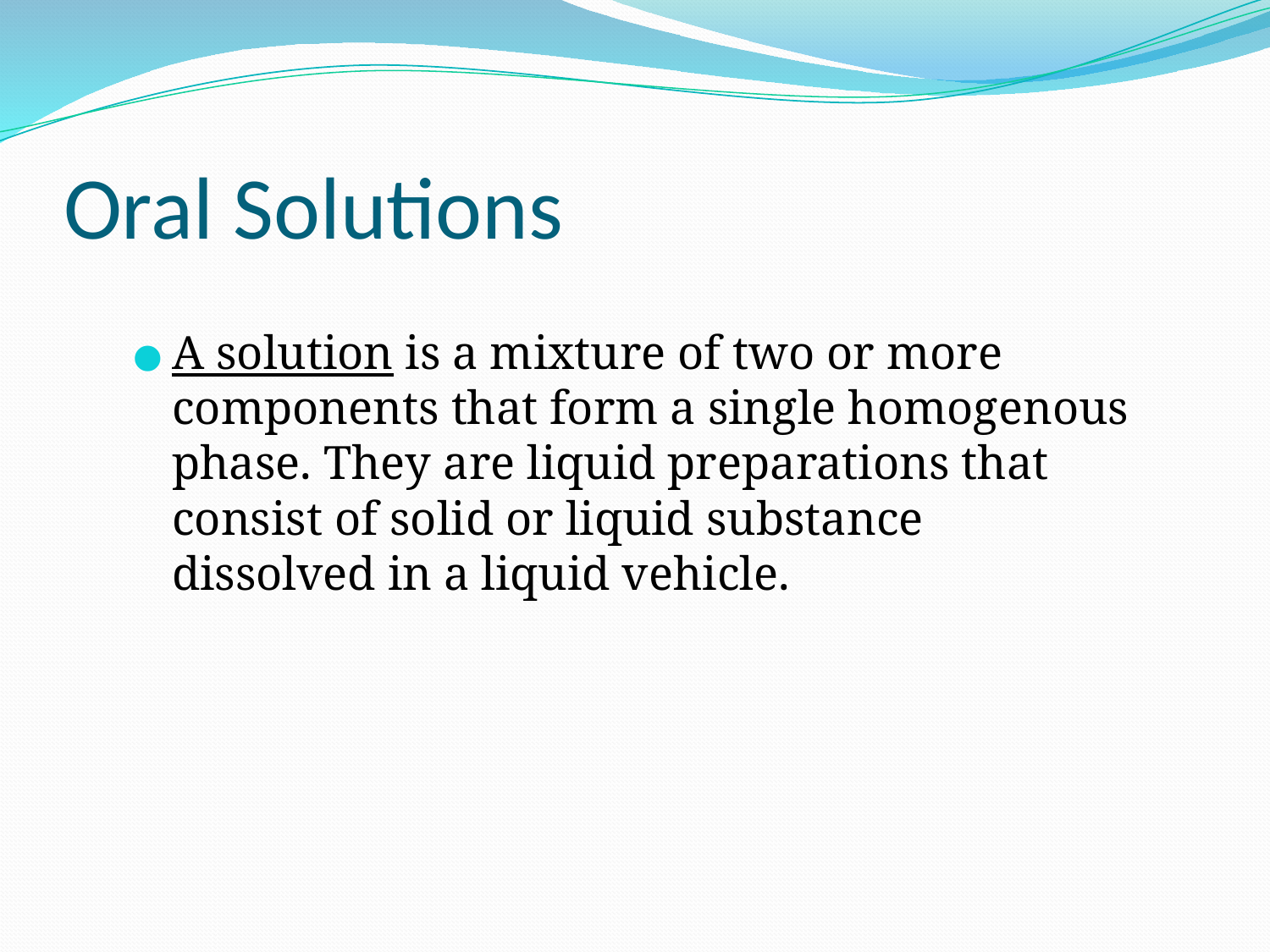

# Oral Solutions
A solution is a mixture of two or more components that form a single homogenous phase. They are liquid preparations that consist of solid or liquid substance dissolved in a liquid vehicle.